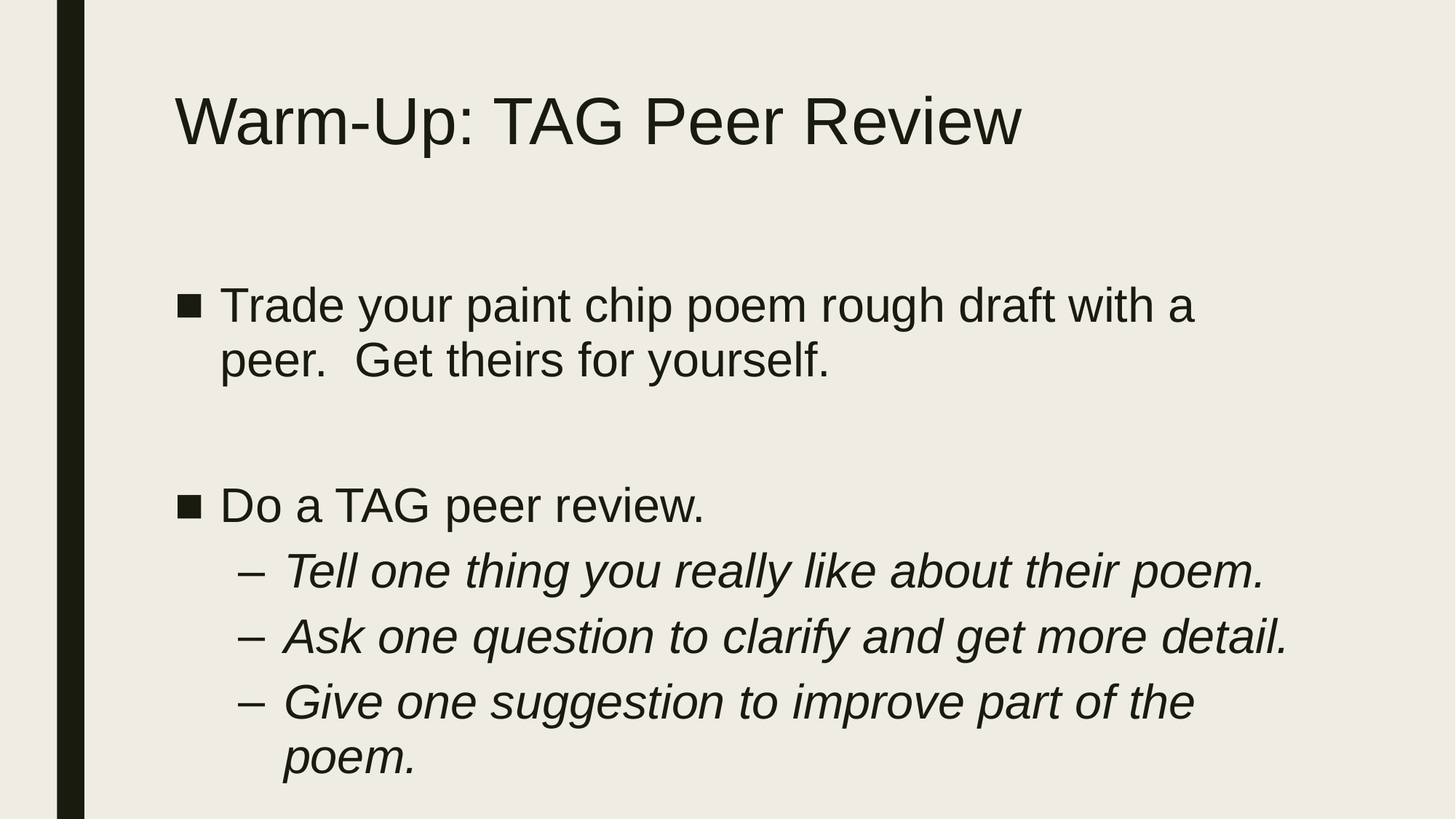

# Warm-Up: TAG Peer Review
Trade your paint chip poem rough draft with a peer.  Get theirs for yourself.

Do a TAG peer review.
Tell one thing you really like about their poem.
Ask one question to clarify and get more detail.
Give one suggestion to improve part of the poem.